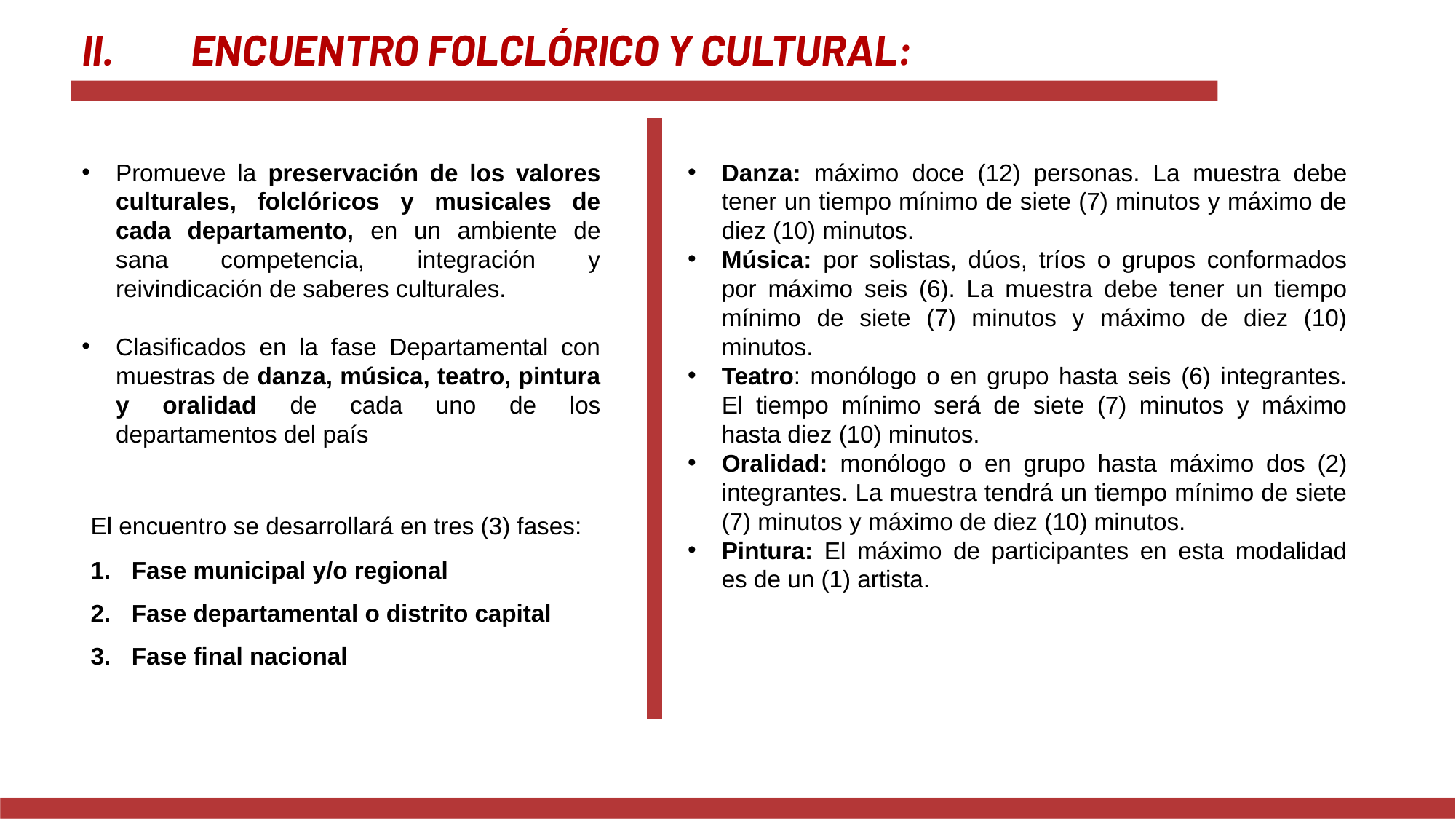

II.	ENCUENTRO FOLCLÓRICO Y CULTURAL:

Danza: máximo doce (12) personas. La muestra debe tener un tiempo mínimo de siete (7) minutos y máximo de diez (10) minutos.
Música: por solistas, dúos, tríos o grupos conformados por máximo seis (6). La muestra debe tener un tiempo mínimo de siete (7) minutos y máximo de diez (10) minutos.
Teatro: monólogo o en grupo hasta seis (6) integrantes. El tiempo mínimo será de siete (7) minutos y máximo hasta diez (10) minutos.
Oralidad: monólogo o en grupo hasta máximo dos (2) integrantes. La muestra tendrá un tiempo mínimo de siete (7) minutos y máximo de diez (10) minutos.
Pintura: El máximo de participantes en esta modalidad es de un (1) artista.

Promueve la preservación de los valores culturales, folclóricos y musicales de cada departamento, en un ambiente de sana competencia, integración y reivindicación de saberes culturales.

Clasificados en la fase Departamental con muestras de danza, música, teatro, pintura y oralidad de cada uno de los departamentos del país

El encuentro se desarrollará en tres (3) fases:
Fase municipal y/o regional
Fase departamental o distrito capital
Fase final nacional